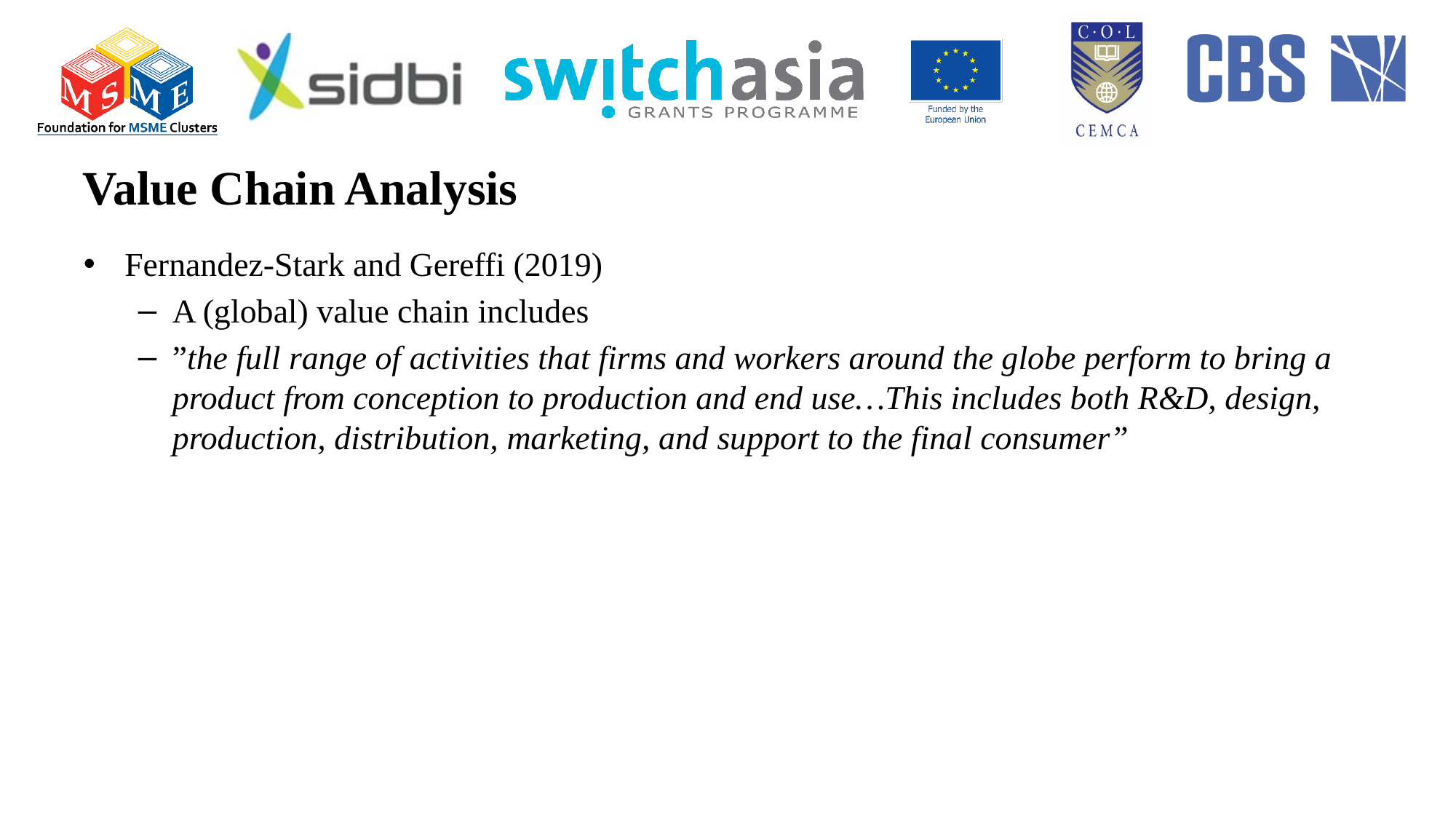

# Value Chain Analysis
Fernandez-Stark and Gereffi (2019)
A (global) value chain includes
”the full range of activities that firms and workers around the globe perform to bring a product from conception to production and end use…This includes both R&D, design,       production, distribution, marketing, and support to the final consumer”